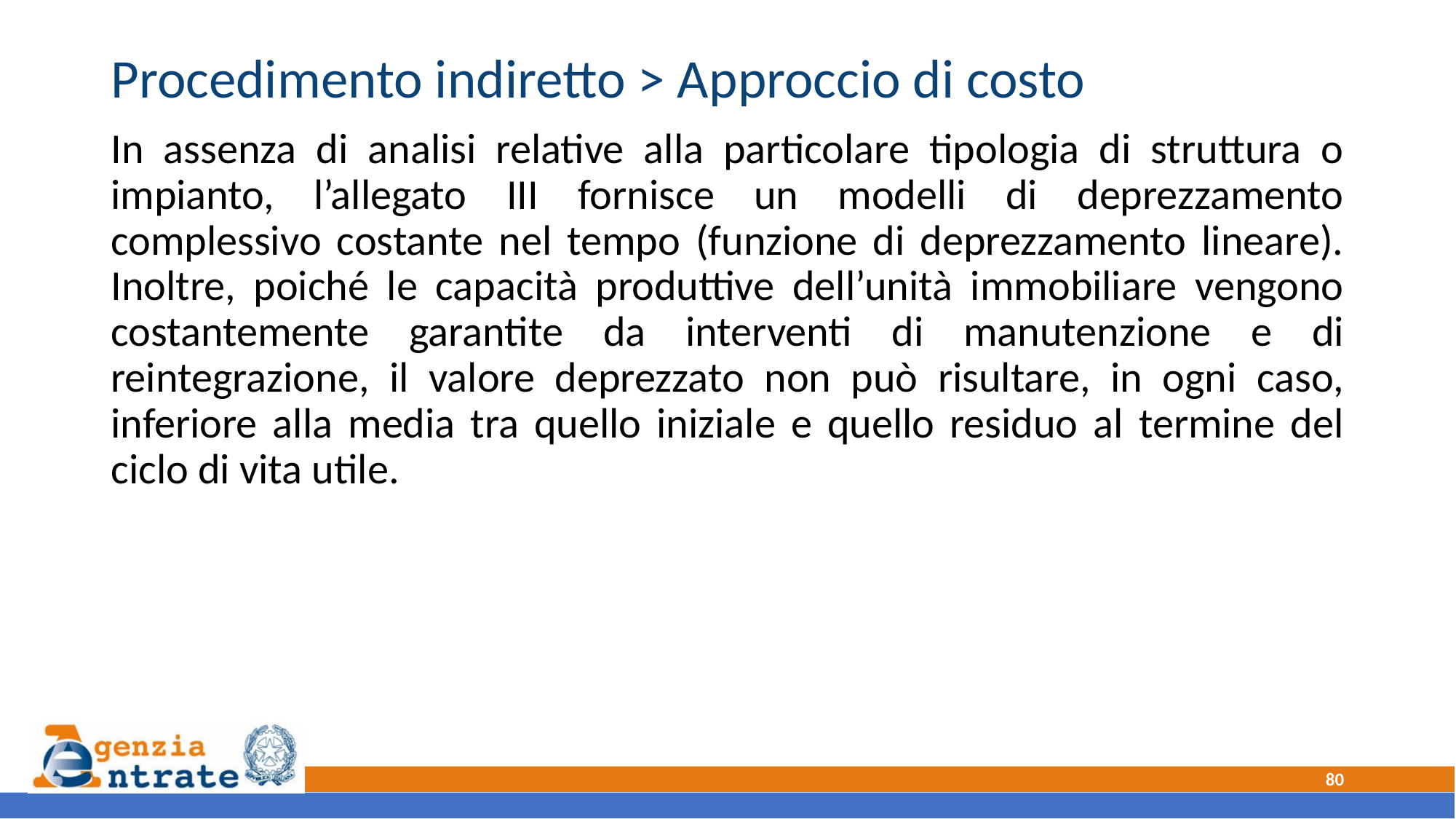

# Procedimento indiretto > Approccio di costo
In assenza di analisi relative alla particolare tipologia di struttura o impianto, l’allegato III fornisce un modelli di deprezzamento complessivo costante nel tempo (funzione di deprezzamento lineare). Inoltre, poiché le capacità produttive dell’unità immobiliare vengono costantemente garantite da interventi di manutenzione e di reintegrazione, il valore deprezzato non può risultare, in ogni caso, inferiore alla media tra quello iniziale e quello residuo al termine del ciclo di vita utile.